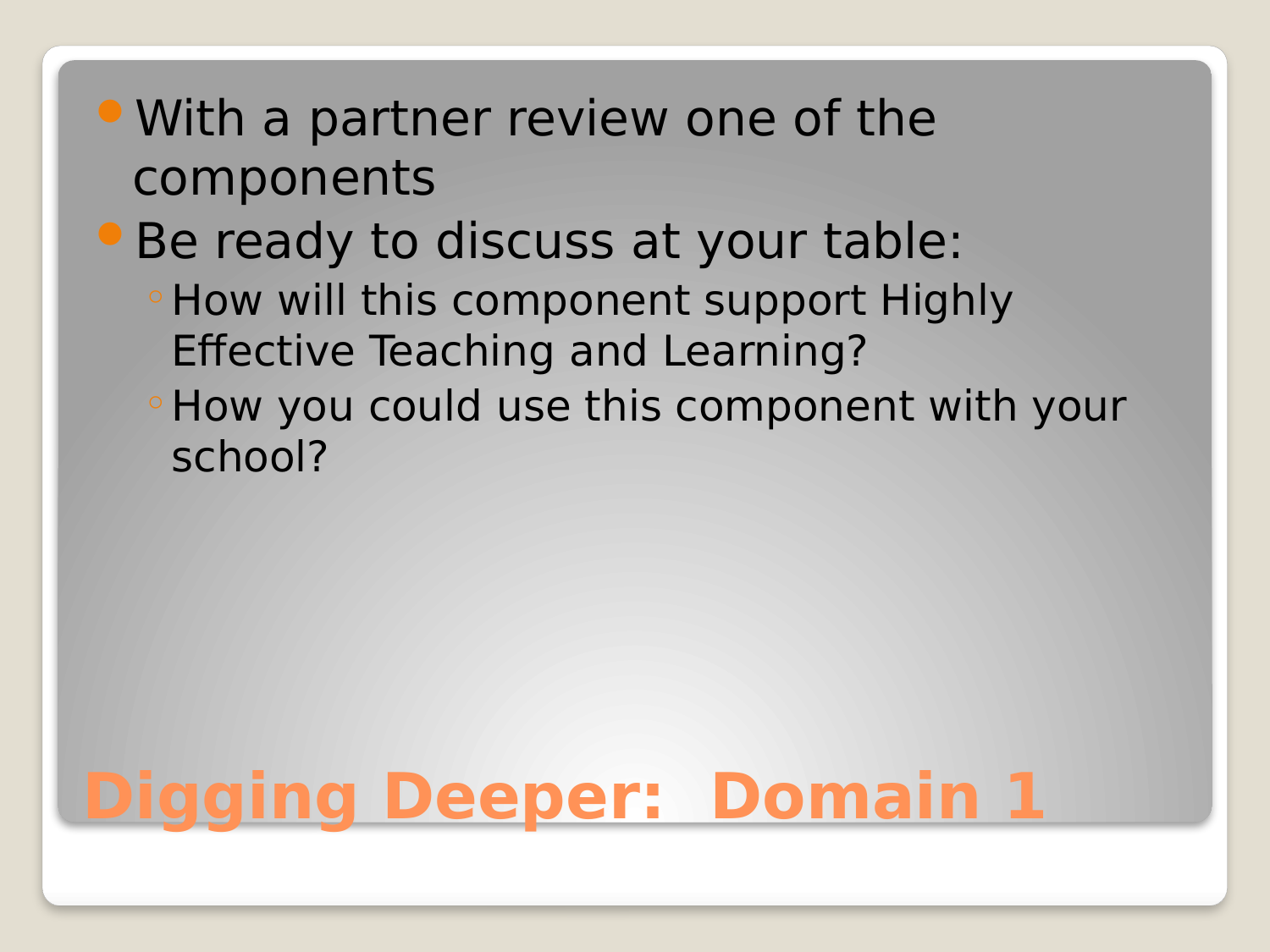

With a partner review one of the components
Be ready to discuss at your table:
How will this component support Highly Effective Teaching and Learning?
How you could use this component with your school?

# Digging Deeper:  Domain 1